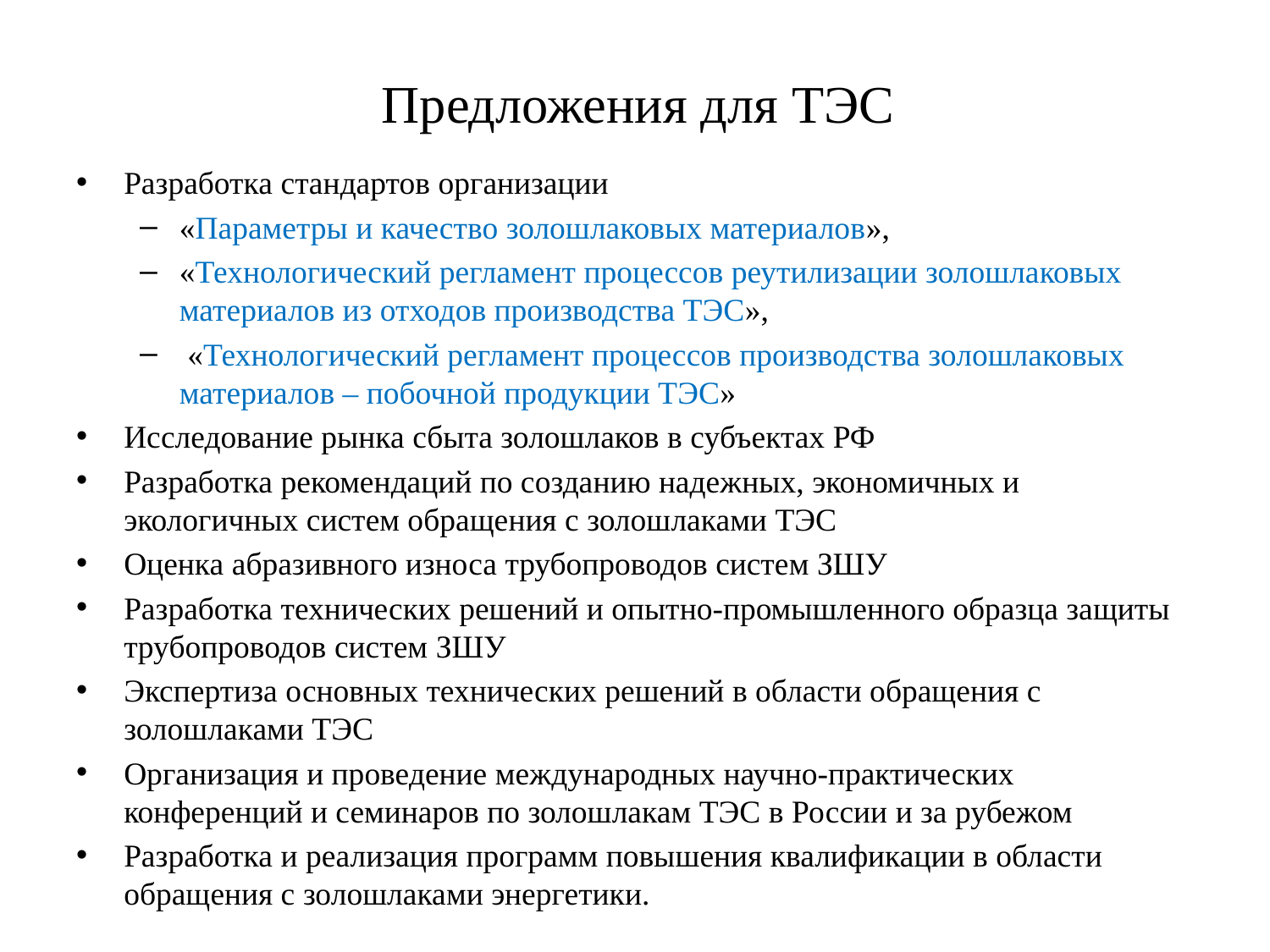

# Предложения для ТЭС
Разработка стандартов организации
«Параметры и качество золошлаковых материалов»,
«Технологический регламент процессов реутилизации золошлаковых материалов из отходов производства ТЭС»,
 «Технологический регламент процессов производства золошлаковых материалов – побочной продукции ТЭС»
Исследование рынка сбыта золошлаков в субъектах РФ
Разработка рекомендаций по созданию надежных, экономичных и экологичных систем обращения с золошлаками ТЭС
Оценка абразивного износа трубопроводов систем ЗШУ
Разработка технических решений и опытно-промышленного образца защиты трубопроводов систем ЗШУ
Экспертиза основных технических решений в области обращения с золошлаками ТЭС
Организация и проведение международных научно-практических конференций и семинаров по золошлакам ТЭС в России и за рубежом
Разработка и реализация программ повышения квалификации в области обращения с золошлаками энергетики.